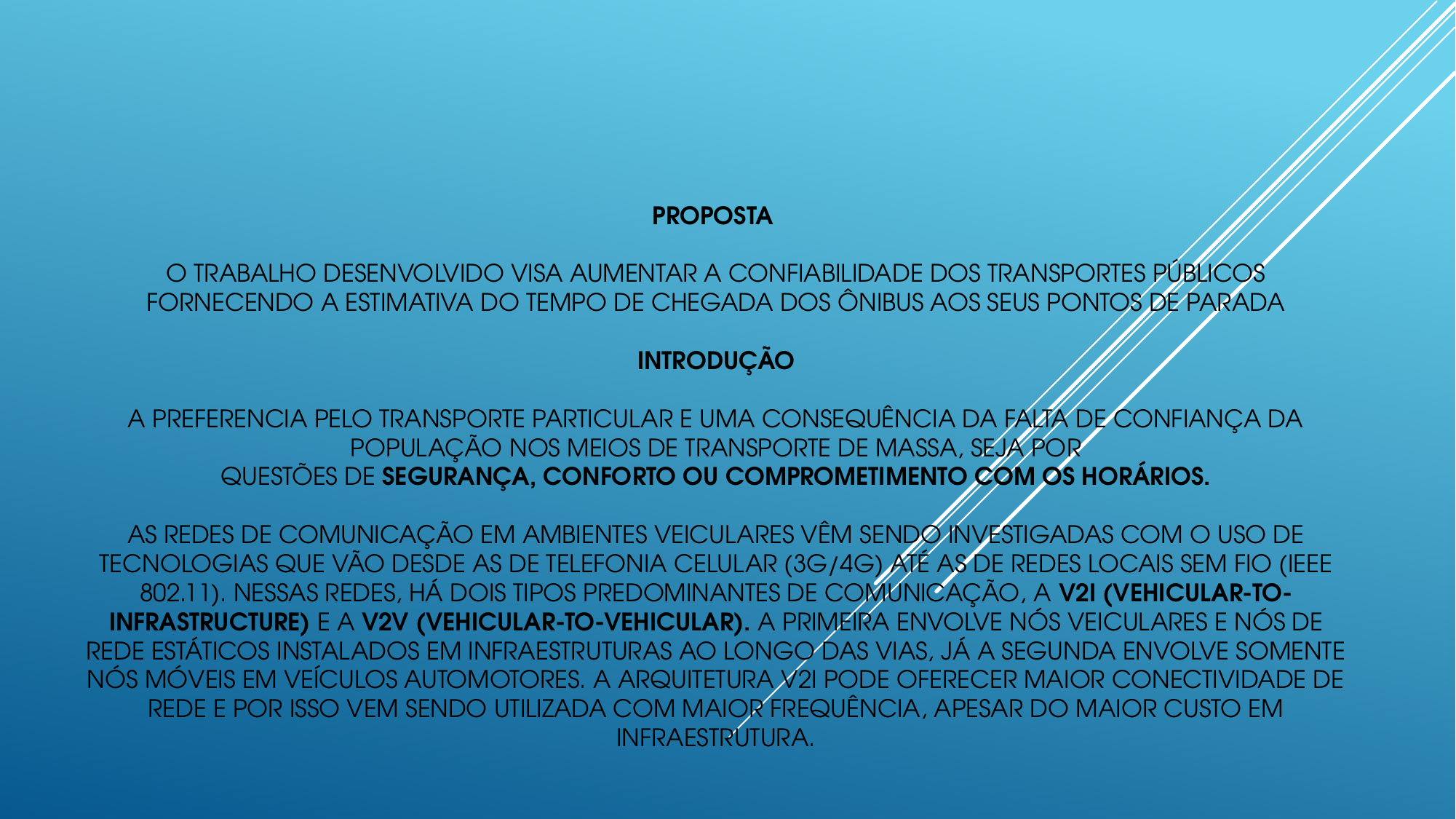

# PROPOSTA  O trabalho desenvolvido visa aumentar a confiabilidade dos transportes públicos fornecendo a estimativa do tempo de chegada dos ônibus aos seus pontos de parada Introdução   A preferencia pelo transporte particular e uma consequência da falta de confiança da população nos meios de transporte de massa, seja por questões de segurança, conforto ou comprometimento com os horários. As redes de comunicação em ambientes veiculares vêm sendo investigadas com o uso de tecnologias que vão desde as de telefonia celular (3G/4G) até as de redes locais sem fio (IEEE 802.11). Nessas redes, há dois tipos predominantes de comunicação, a V2I (Vehicular-to-Infrastructure) e a V2V (Vehicular-to-Vehicular). A primeira envolve nós veiculares e nós de rede estáticos instalados em infraestruturas ao longo das vias, já a segunda envolve somente nós móveis em veículos automotores. A arquitetura V2I pode oferecer maior conectividade de rede e por isso vem sendo utilizada com maior frequência, apesar do maior custo em infraestrutura.